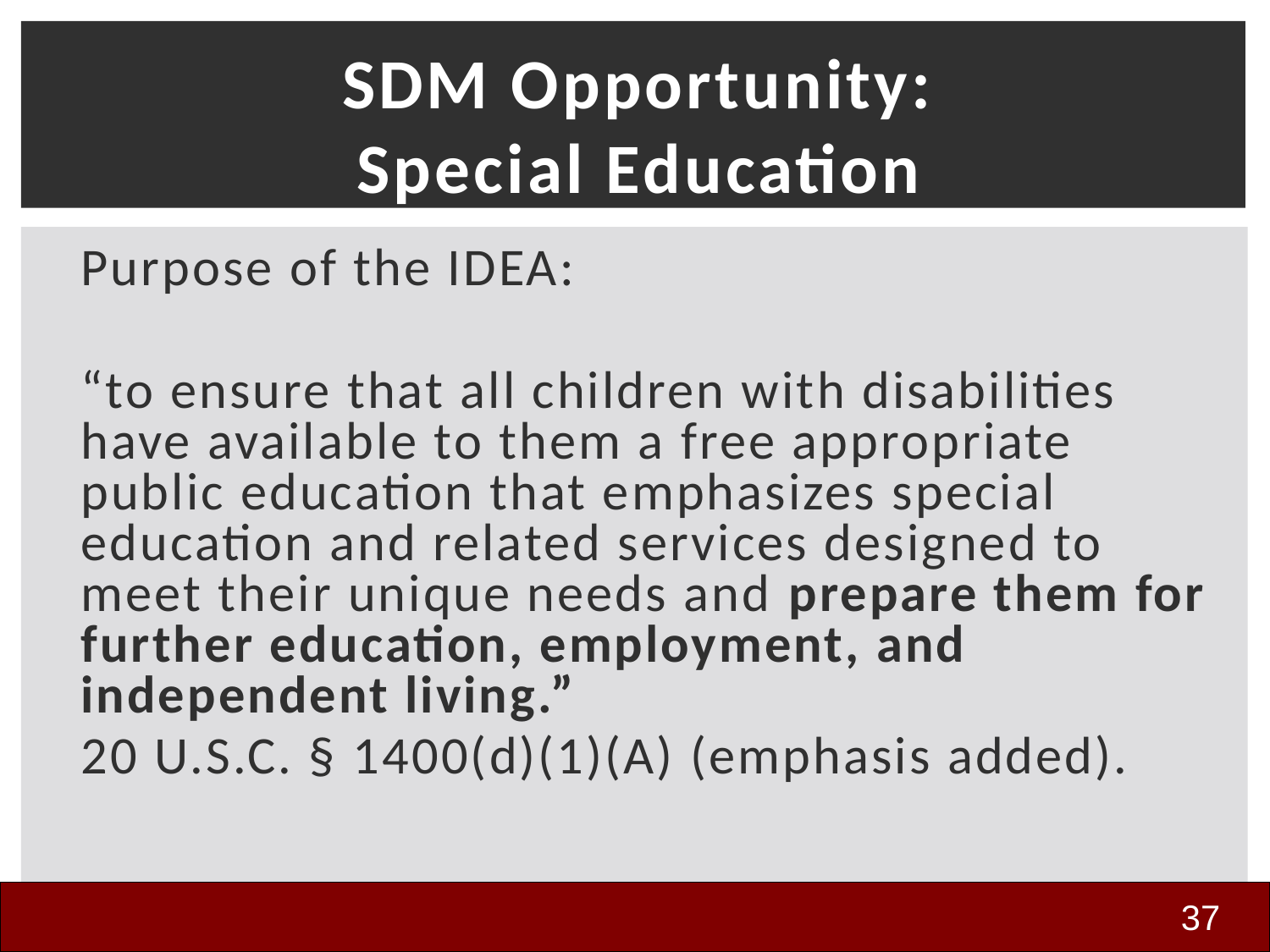

# SDM Opportunity: Special Education
Purpose of the IDEA:

“to ensure that all children with disabilities have available to them a free appropriate public education that emphasizes special education and related services designed to meet their unique needs and prepare them for further education, employment, and independent living.”
20 U.S.C. § 1400(d)(1)(A) (emphasis added).
37